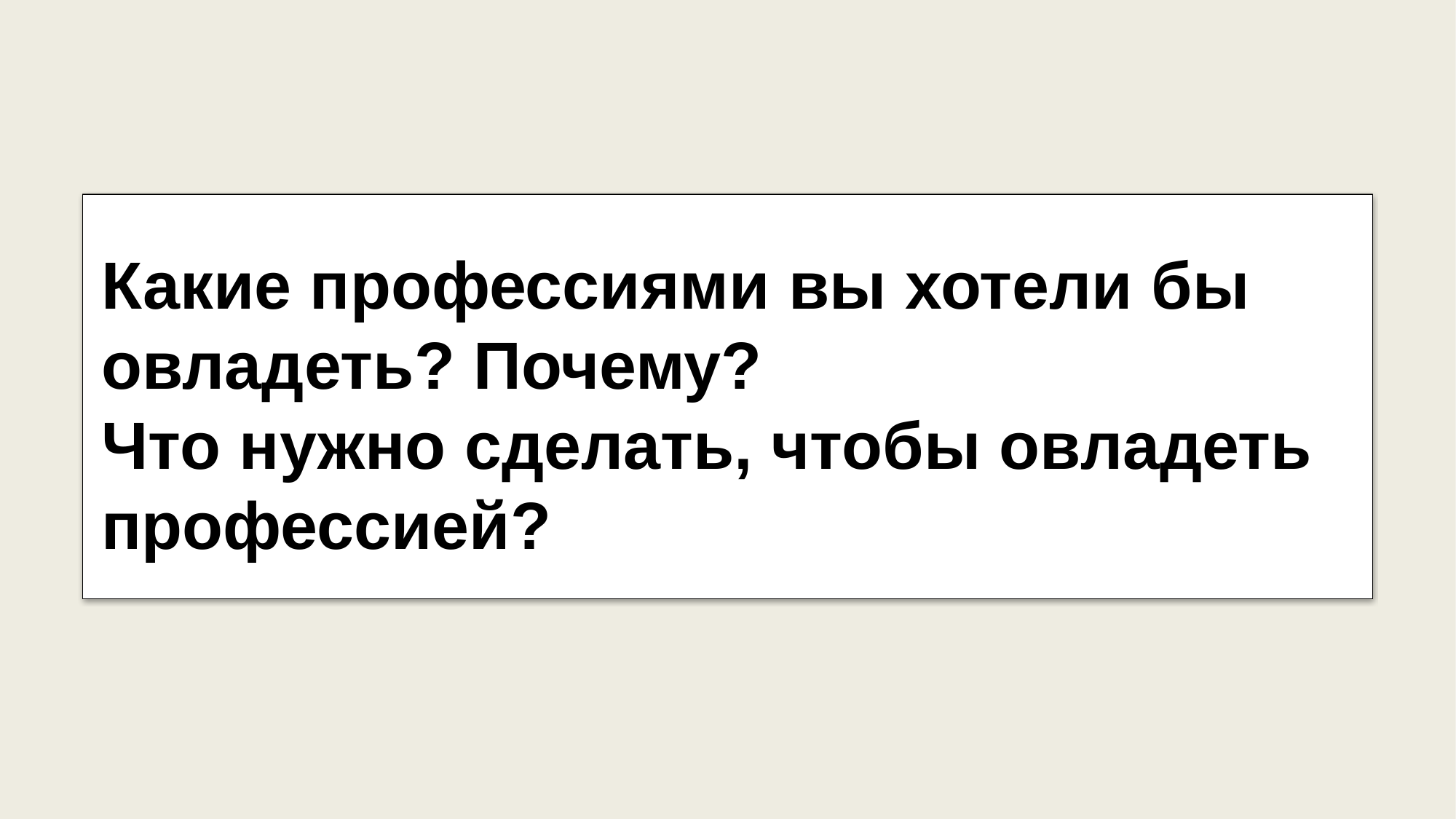

Какие профессиями вы хотели бы овладеть? Почему?
Что нужно сделать, чтобы овладеть профессией?